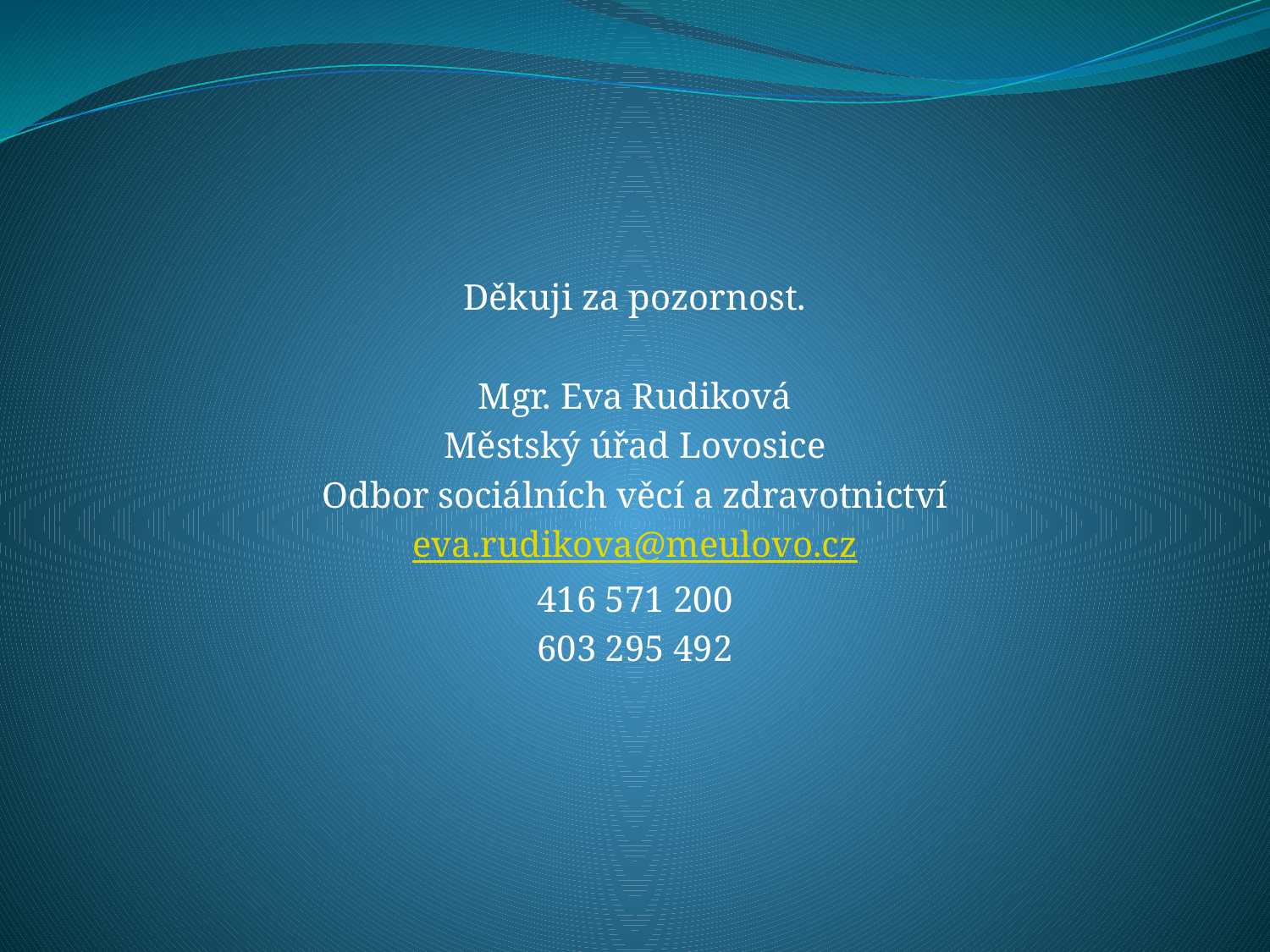

#
Děkuji za pozornost.

Mgr. Eva Rudiková
Městský úřad Lovosice
Odbor sociálních věcí a zdravotnictví
eva.rudikova@meulovo.cz
416 571 200
603 295 492